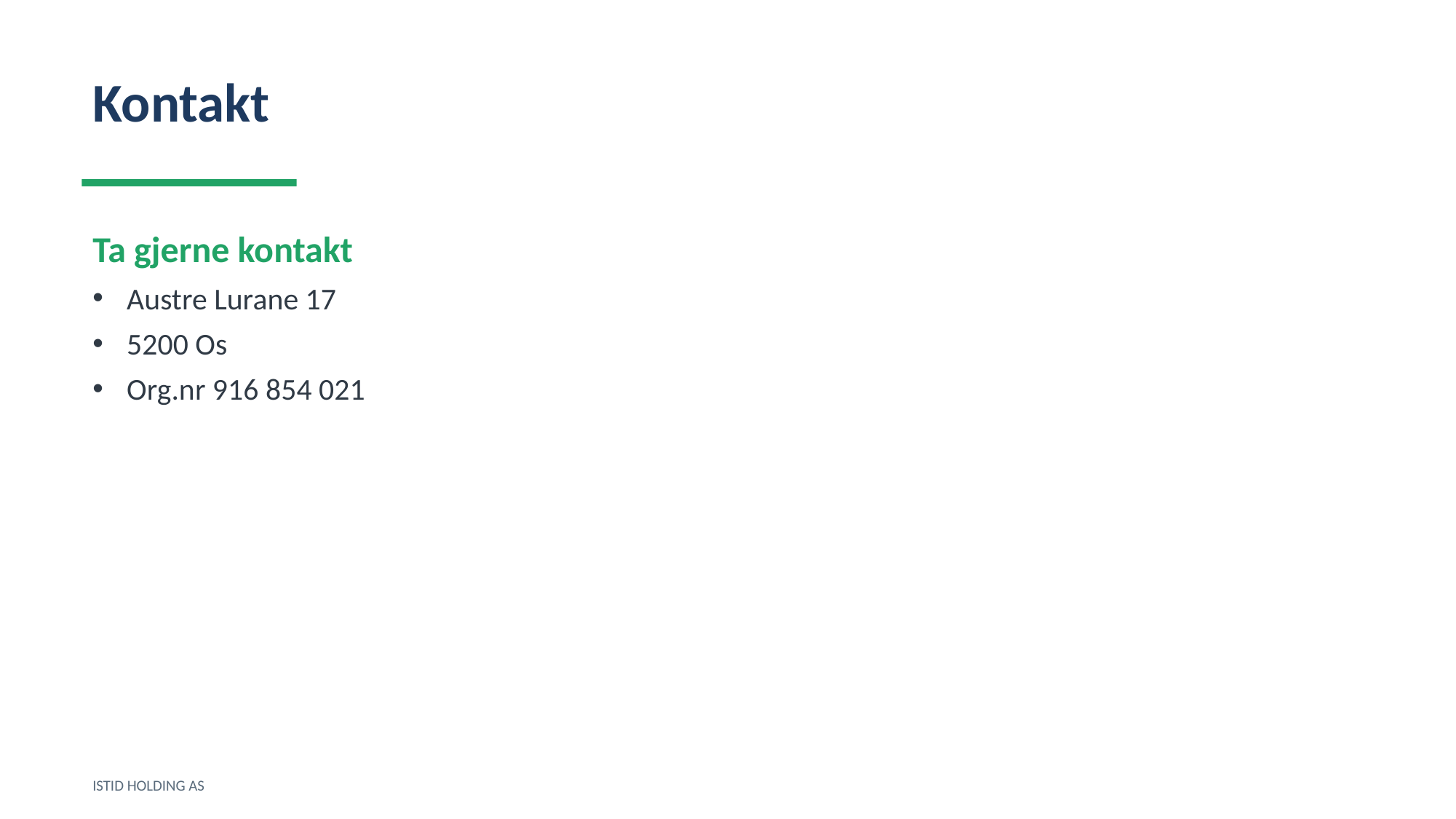

Kontakt

Ta gjerne kontakt
Austre Lurane 17
5200 Os
Org.nr 916 854 021
ISTID HOLDING AS